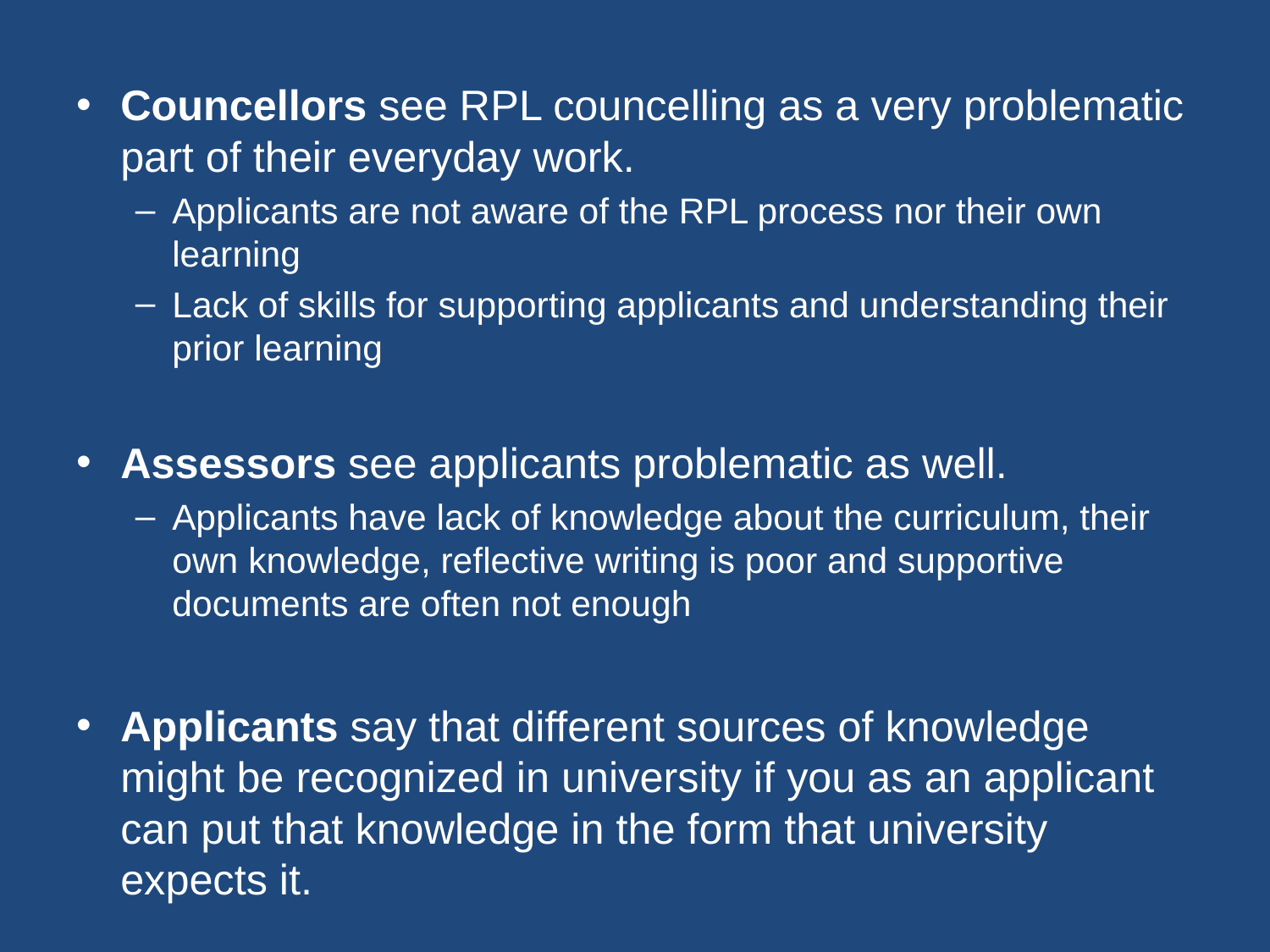

Councellors see RPL councelling as a very problematic part of their everyday work.
Applicants are not aware of the RPL process nor their own learning
Lack of skills for supporting applicants and understanding their prior learning

Assessors see applicants problematic as well.
Applicants have lack of knowledge about the curriculum, their own knowledge, reflective writing is poor and supportive documents are often not enough

Applicants say that different sources of knowledge might be recognized in university if you as an applicant can put that knowledge in the form that university expects it.